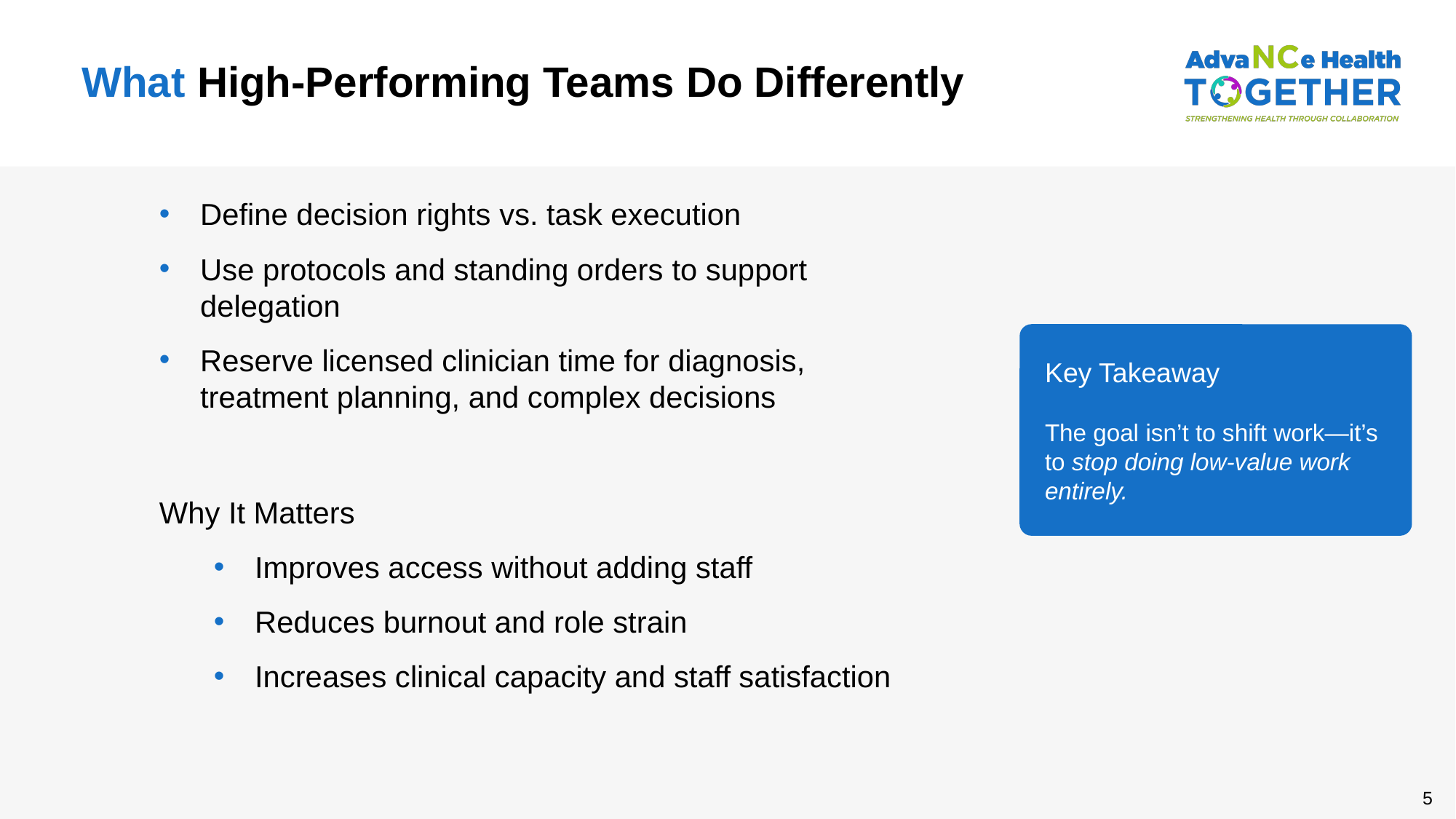

What High-Performing Teams Do Differently
Define decision rights vs. task execution
Use protocols and standing orders to support delegation
Reserve licensed clinician time for diagnosis, treatment planning, and complex decisions
Key Takeaway
The goal isn’t to shift work—it’s to stop doing low-value work entirely.
Why It Matters
Improves access without adding staff
Reduces burnout and role strain
Increases clinical capacity and staff satisfaction
5